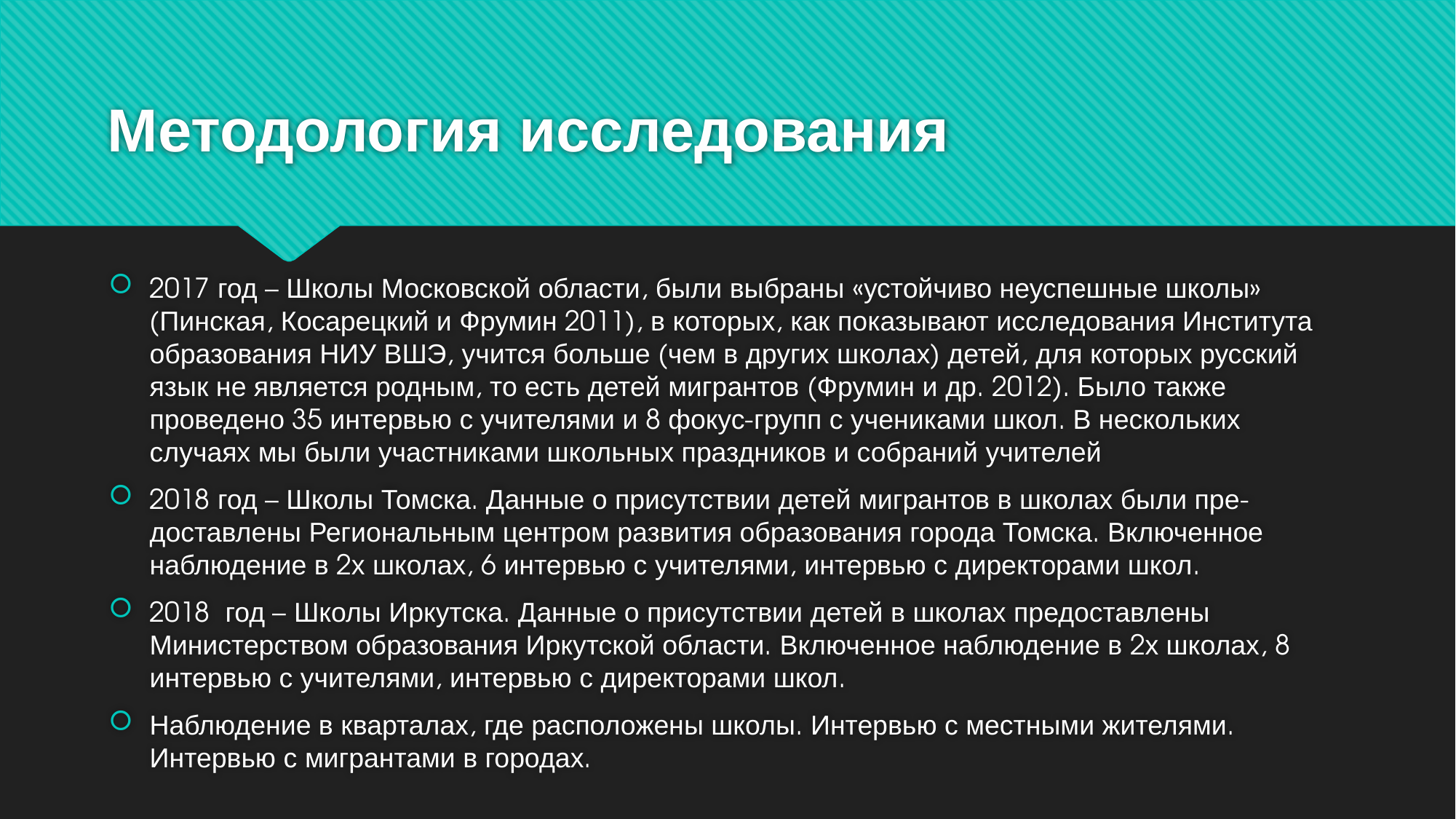

# Методология исследования
2017 год – Школы Московской области, были выбраны «устойчиво неуспешные школы» (Пинская, Косарецкий и Фрумин 2011), в которых, как показывают исследования Института образования НИУ ВШЭ, учится больше (чем в других школах) детей, для которых русский язык не является родным, то есть детей мигрантов (Фрумин и др. 2012). Было также проведено 35 интервью с учителями и 8 фокус-групп с учениками школ. В нескольких случаях мы были участниками школьных праздников и собраний учителей
2018 год – Школы Томска. Данные о присутствии детей мигрантов в школах были пре- доставлены Региональным центром развития образования города Томска. Включенное наблюдение в 2х школах, 6 интервью с учителями, интервью с директорами школ.
2018  год – Школы Иркутска. Данные о присутствии детей в школах предоставлены Министерством образования Иркутской области. Включенное наблюдение в 2х школах, 8 интервью с учителями, интервью с директорами школ.
Наблюдение в кварталах, где расположены школы. Интервью с местными жителями. Интервью с мигрантами в городах.